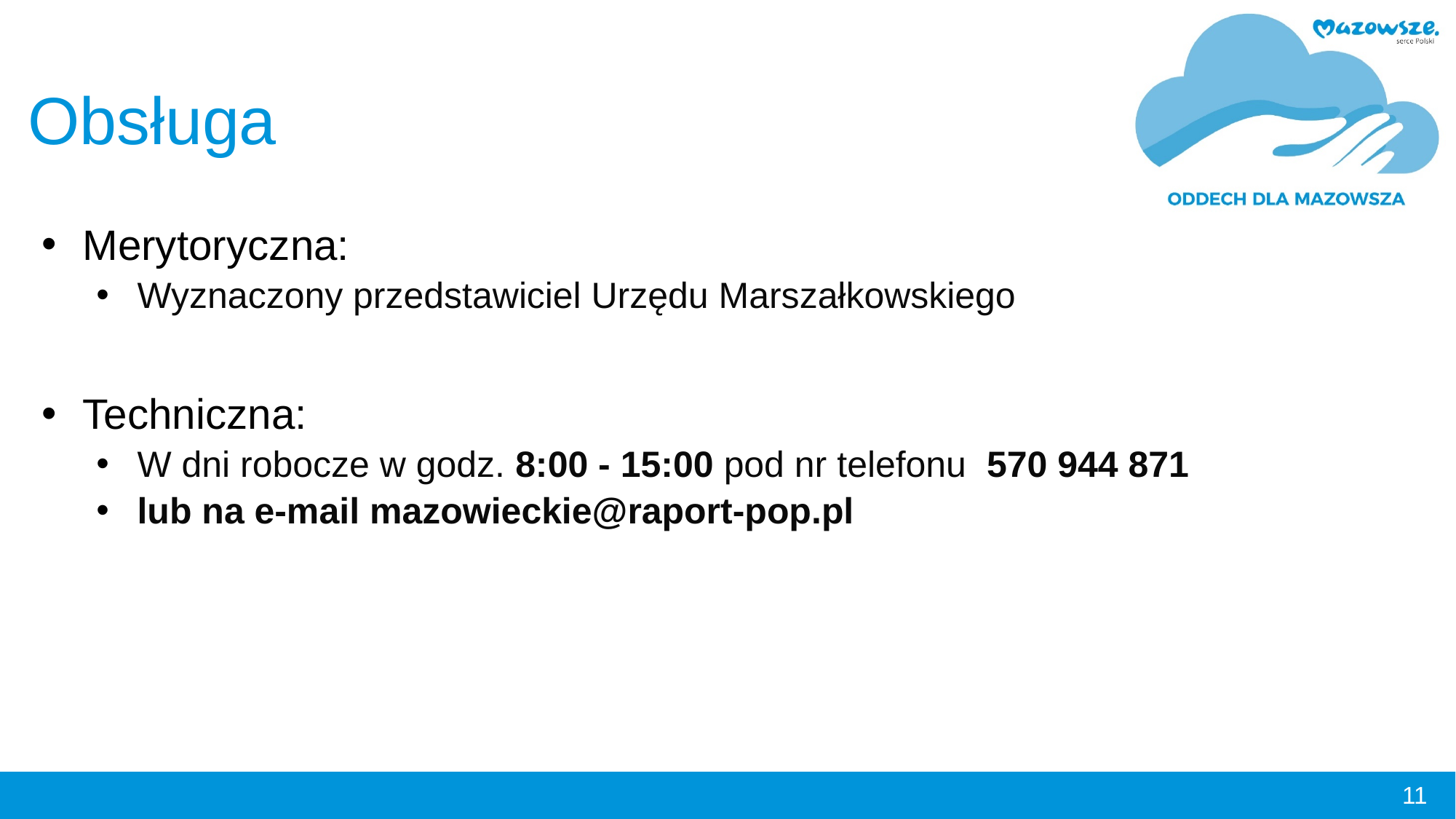

# Obsługa
Merytoryczna:
Wyznaczony przedstawiciel Urzędu Marszałkowskiego

Techniczna:
W dni robocze w godz. 8:00 - 15:00 pod nr telefonu  570 944 871
lub na e-mail mazowieckie@raport-pop.pl
11